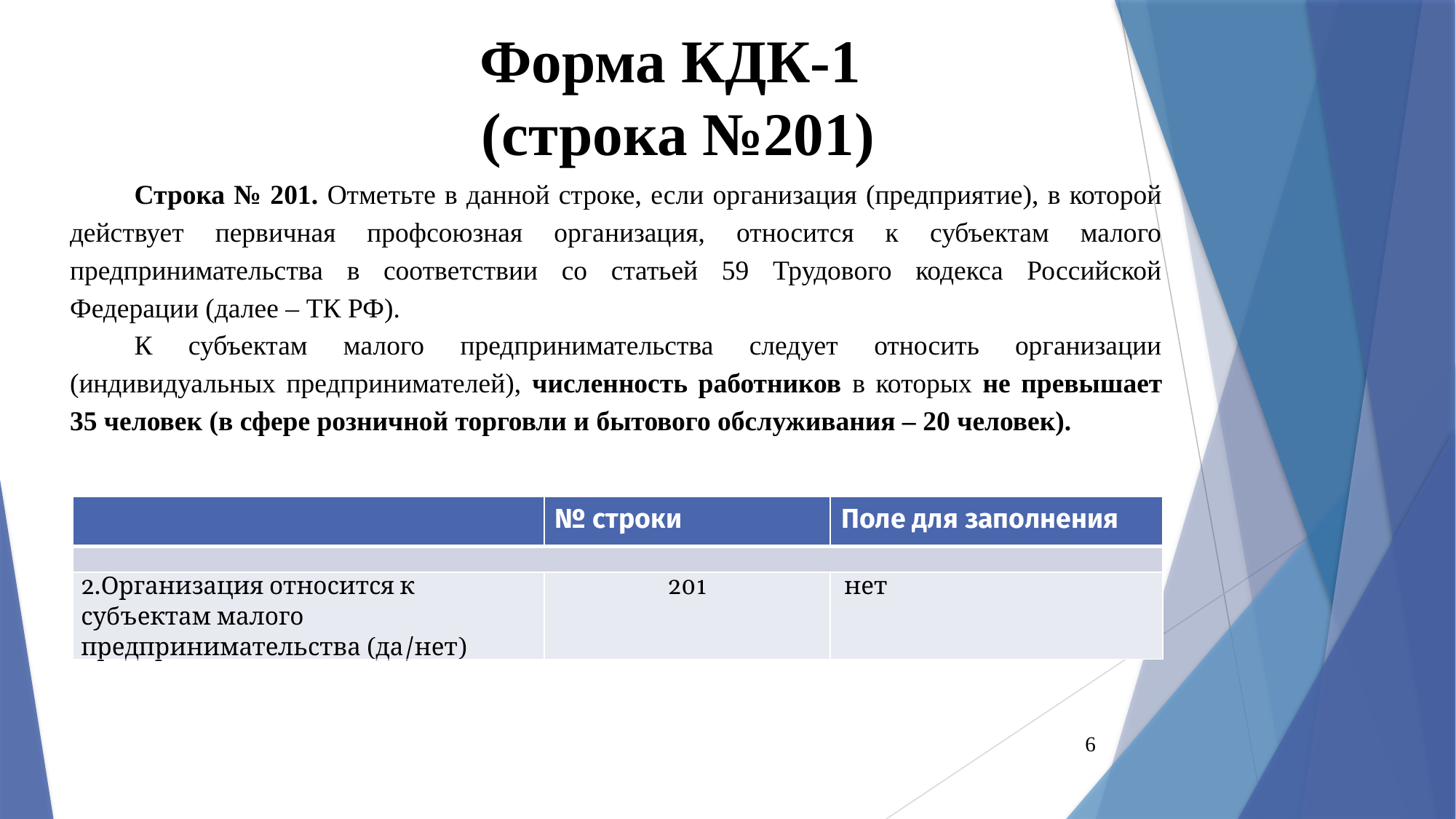

# Форма КДК-1 (строка №201)
Строка № 201. Отметьте в данной строке, если организация (предприятие), в которой действует первичная профсоюзная организация, относится к субъектам малого предпринимательства в соответствии со статьей 59 Трудового кодекса Российской Федерации (далее – ТК РФ).
К субъектам малого предпринимательства следует относить организации (индивидуальных предпринимателей), численность работников в которых не превышает 35 человек (в сфере розничной торговли и бытового обслуживания – 20 человек).

|  | № строки | Поле для заполнения |
| --- | --- | --- |
|  |  |  |
| 2.Организация относится к субъектам малого предпринимательства (да/нет) | 201 | нет |
6